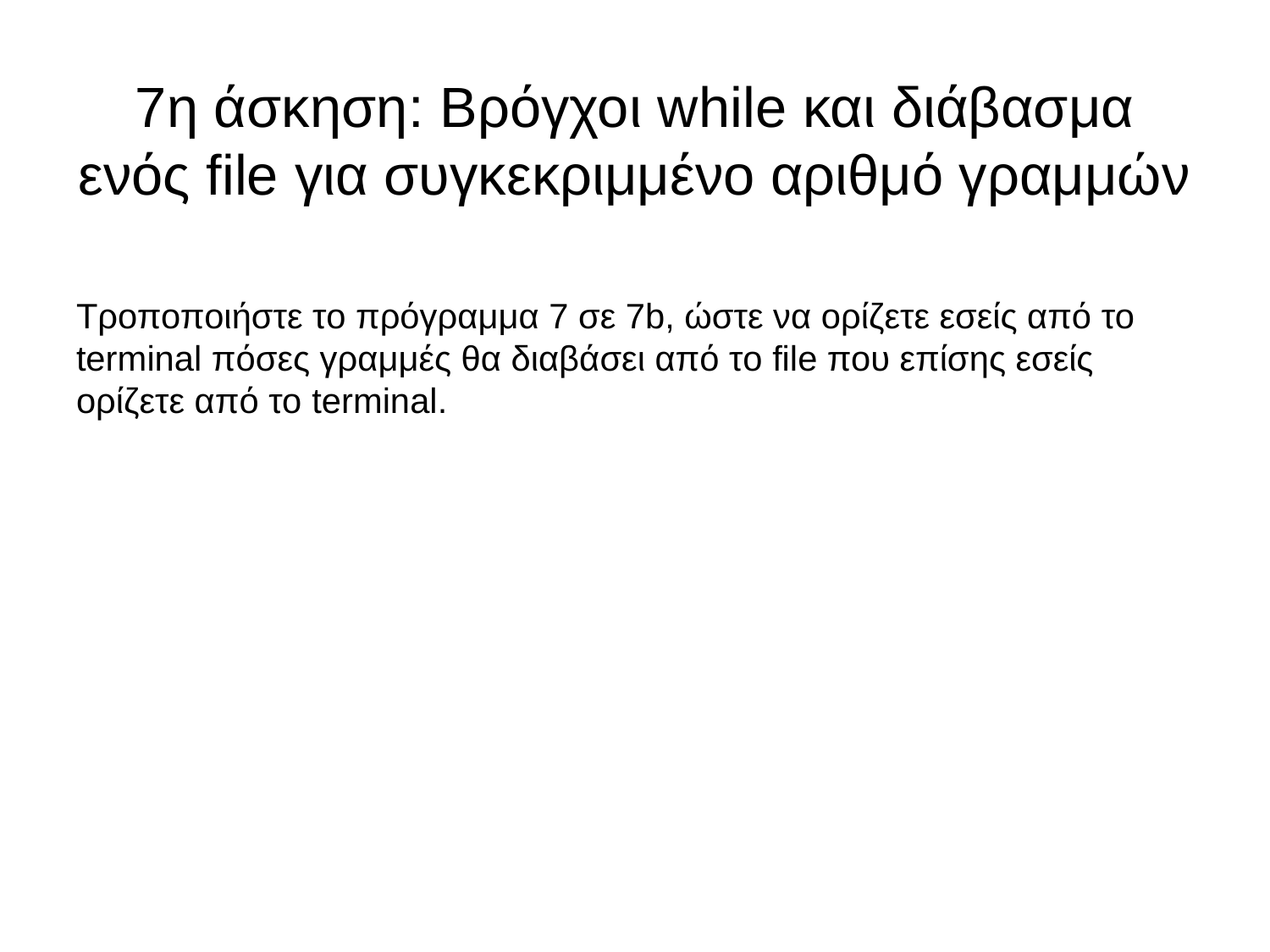

# 7η άσκηση: Βρόγχοι while και διάβασμα ενός file για συγκεκριμμένο αριθμό γραμμών
Τροποποιήστε το πρόγραμμα 7 σε 7b, ώστε να ορίζετε εσείς από το terminal πόσες γραμμές θα διαβάσει από το file που επίσης εσείς ορίζετε από το terminal.